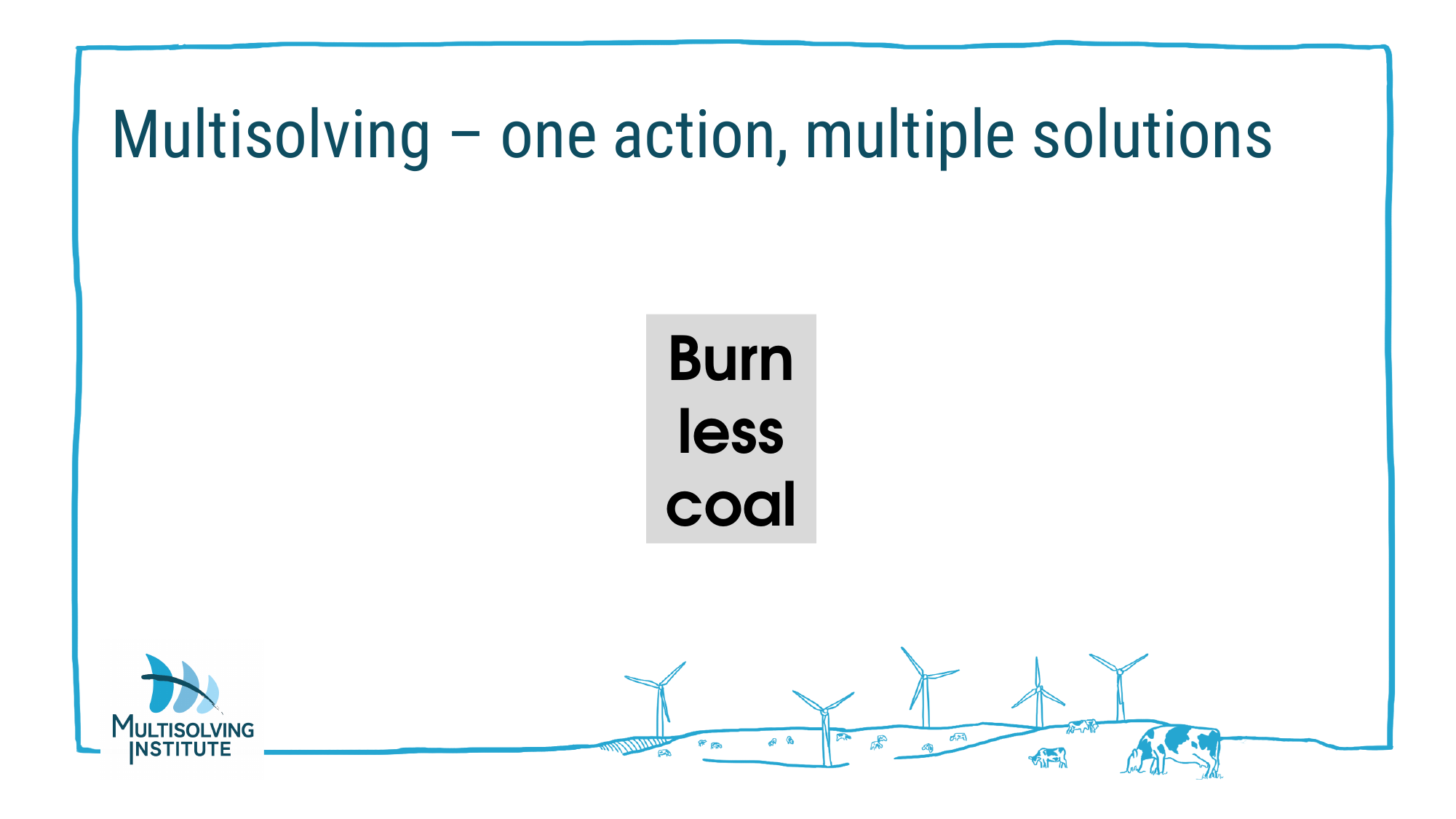

# Multisolving – one action, multiple solutions
Burn less coal